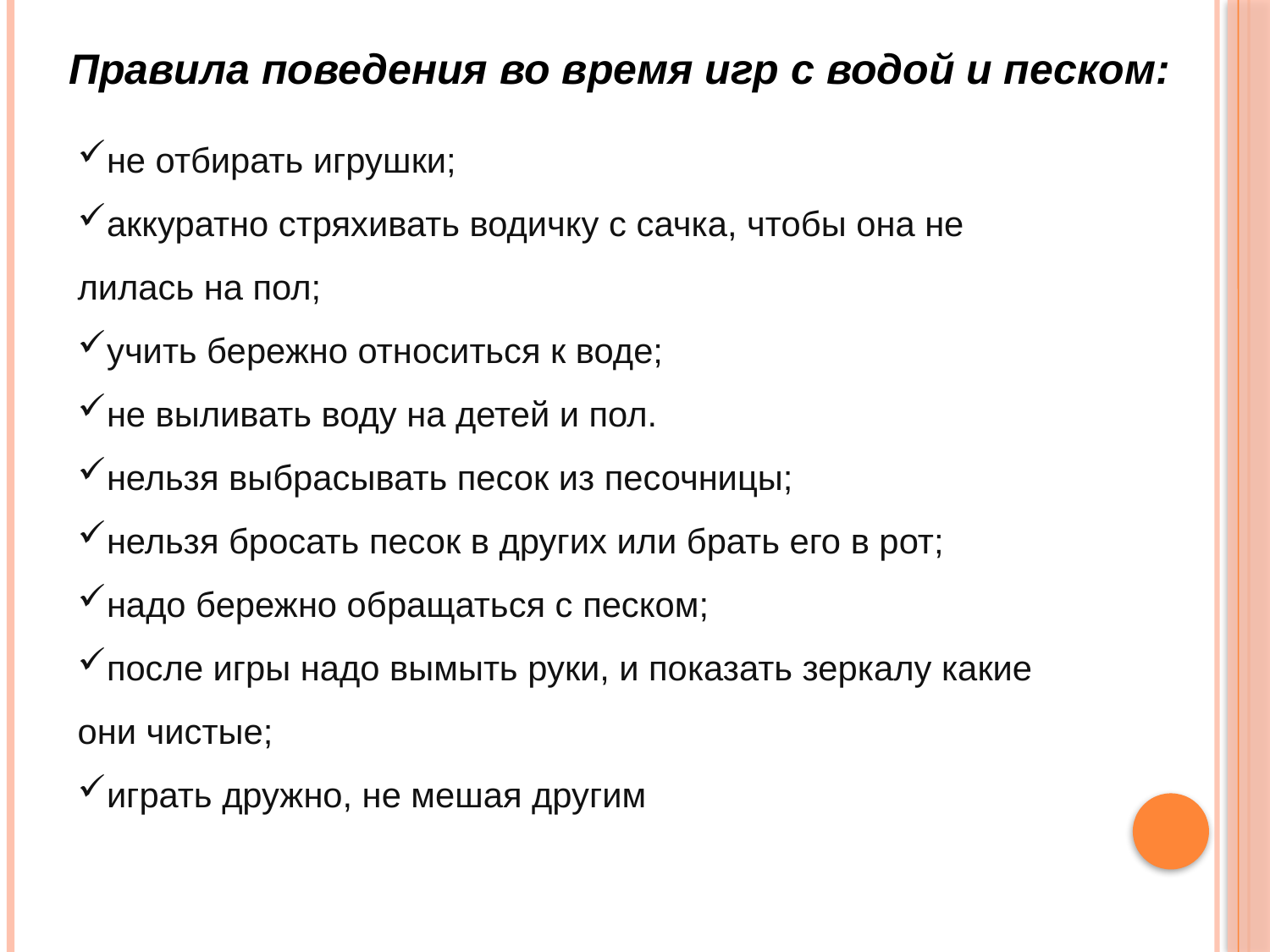

Правила поведения во время игр с водой и песком:
не отбирать игрушки;
аккуратно стряхивать водичку с сачка, чтобы она не лилась на пол;
учить бережно относиться к воде;
не выливать воду на детей и пол.
нельзя выбрасывать песок из песочницы;
нельзя бросать песок в других или брать его в рот;
надо бережно обращаться с песком;
после игры надо вымыть руки, и показать зеркалу какие они чистые;
играть дружно, не мешая другим